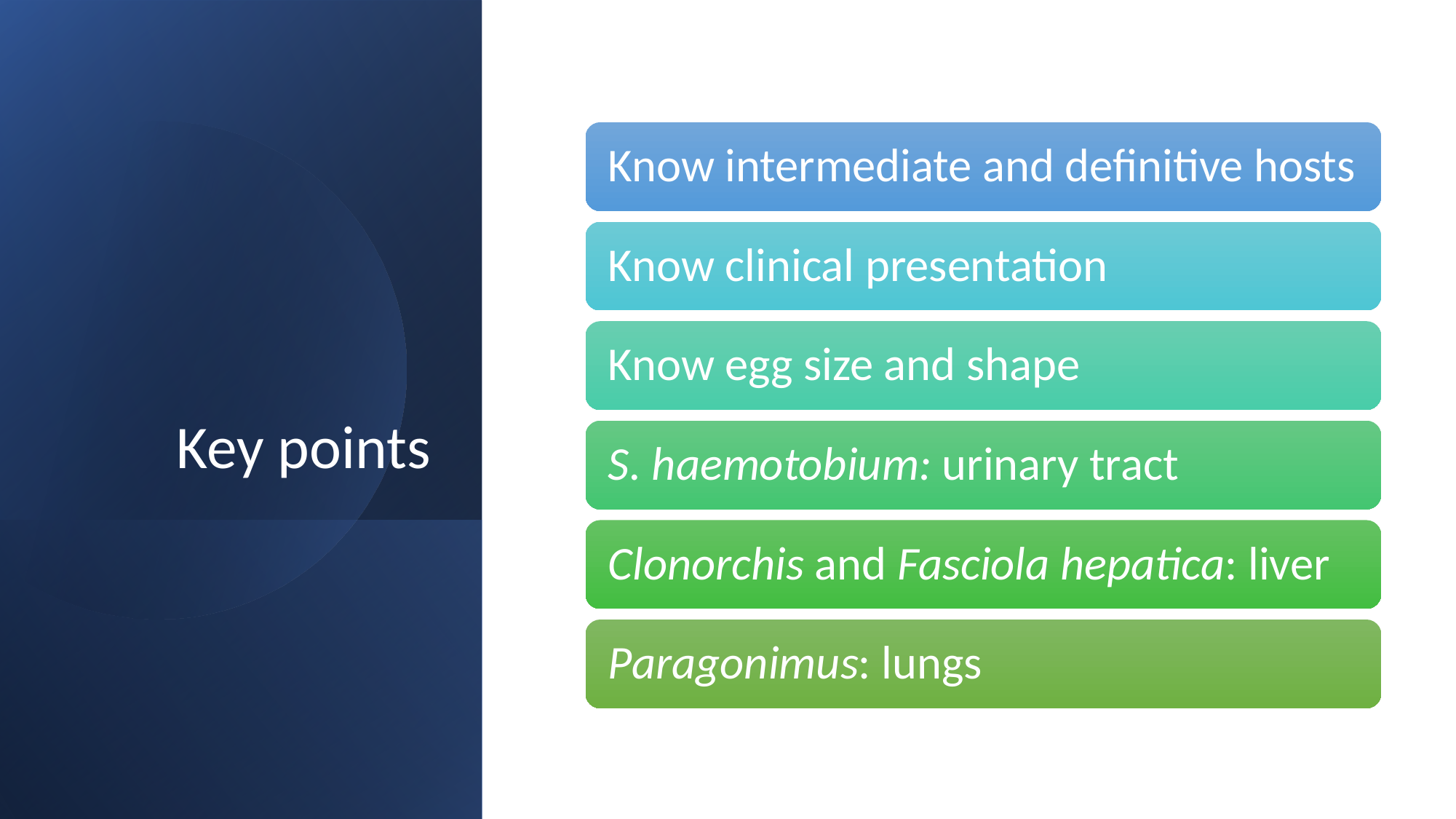

Know intermediate and definitive hosts
Know clinical presentation
Know egg size and shape
S. haemotobium: urinary tract
Clonorchis and Fasciola hepatica: liver
Paragonimus: lungs

# Key points